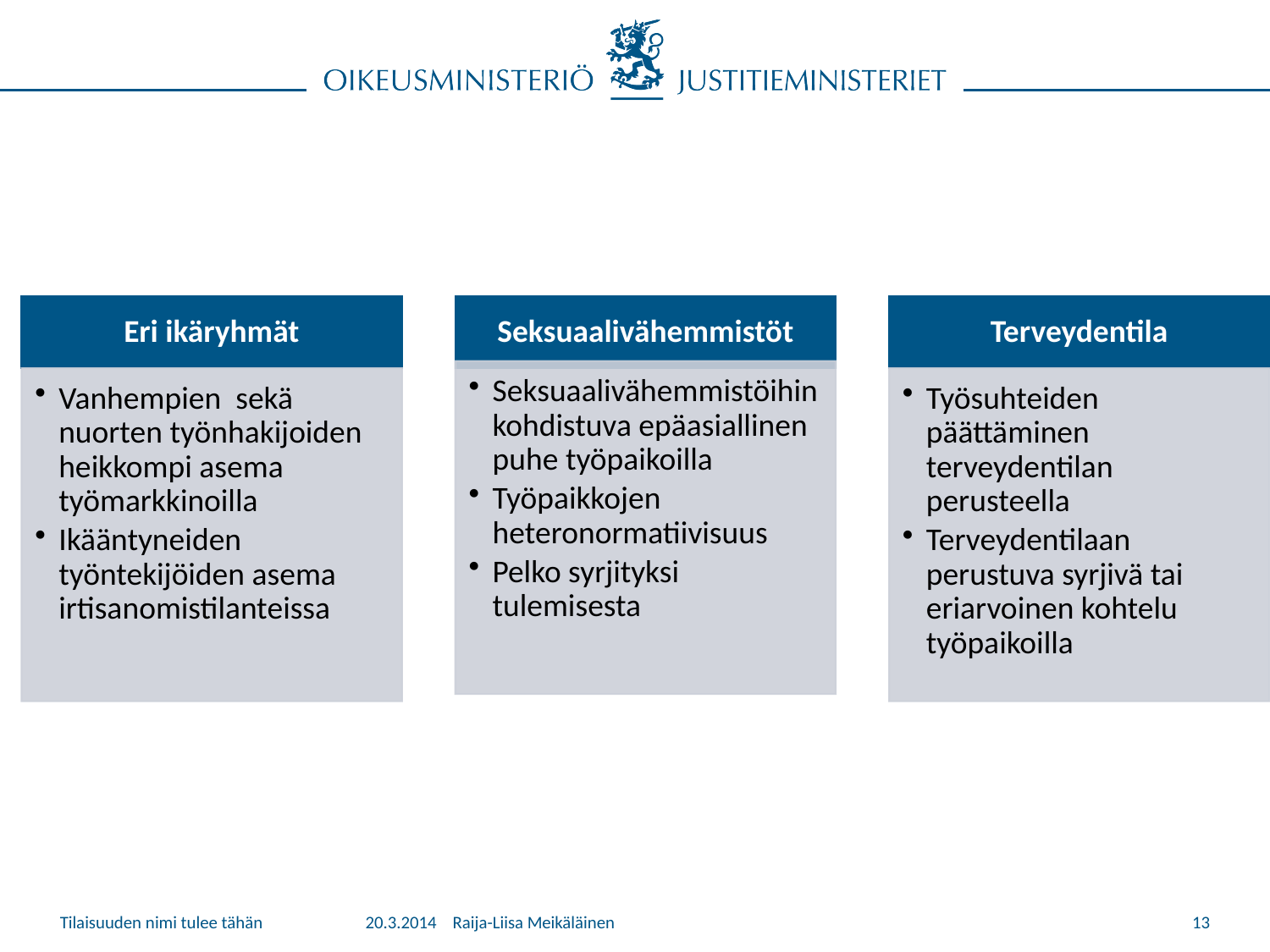

Eri ikäryhmät
Vanhempien  sekä nuorten työnhakijoiden heikkompi asema työmarkkinoilla
Ikääntyneiden työntekijöiden asema irtisanomistilanteissa
Seksuaalivähemmistöt
Seksuaalivähemmistöihin kohdistuva epäasiallinen puhe työpaikoilla
Työpaikkojen heteronormatiivisuus
Pelko syrjityksi tulemisesta

Terveydentila
Työsuhteiden päättäminen terveydentilan perusteella
Terveydentilaan perustuva syrjivä tai eriarvoinen kohtelu työpaikoilla
Tilaisuuden nimi tulee tähän
20.3.2014    Raija-Liisa Meikäläinen
13